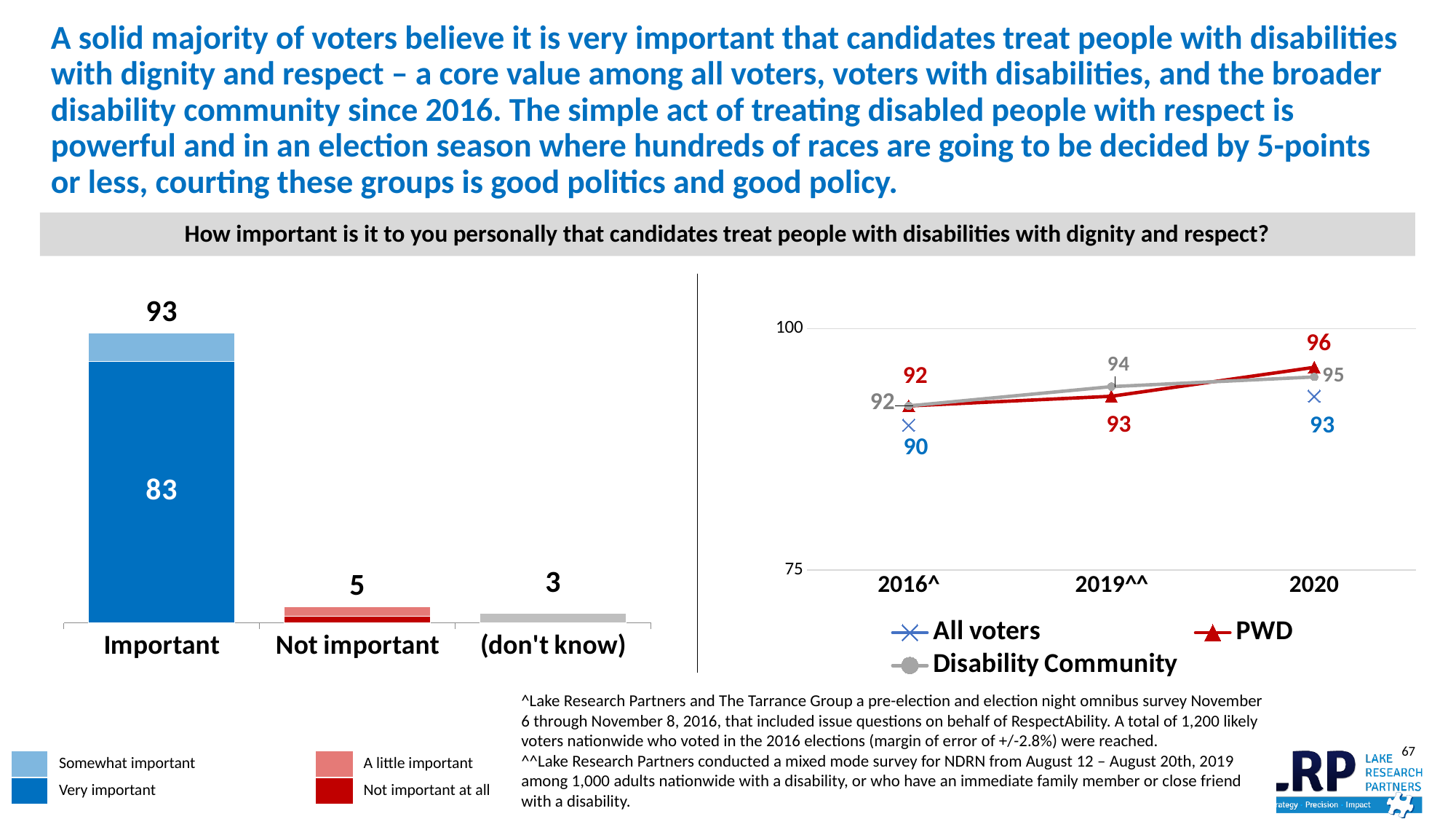

# A solid majority of voters believe it is very important that candidates treat people with disabilities with dignity and respect – a core value among all voters, voters with disabilities, and the broader disability community since 2016. The simple act of treating disabled people with respect is powerful and in an election season where hundreds of races are going to be decided by 5-points or less, courting these groups is good politics and good policy.
How important is it to you personally that candidates treat people with disabilities with dignity and respect?

### Chart

| Category | Strong | Not Strong | TOTAL AUTOSUM |
|---|---|---|---|
| Important | 83.0 | 9.0 | 93.0 |
| Not important | 2.0 | 3.0 | 5.0 |
| (don't know) | 3.0 | None | None |

### Chart

| Category | All voters | PWD  | Disability Community |
|---|---|---|---|
| 2016^ | 90.0 | 92.0 | 92.0 |
| 2019^^ | None | 93.0 | 94.0 |
| 2020 | 93.0 | 96.0 | 95.0 |
^Lake Research Partners and The Tarrance Group a pre-election and election night omnibus survey November 6 through November 8, 2016, that included issue questions on behalf of RespectAbility. A total of 1,200 likely voters nationwide who voted in the 2016 elections (margin of error of +/-2.8%) were reached.
^^Lake Research Partners conducted a mixed mode survey for NDRN from August 12 – August 20th, 2019 among 1,000 adults nationwide with a disability, or who have an immediate family member or close friend with a disability.
|  | Somewhat important |  | A little important |
| --- | --- | --- | --- |
|  | Very important |  | Not important at all |